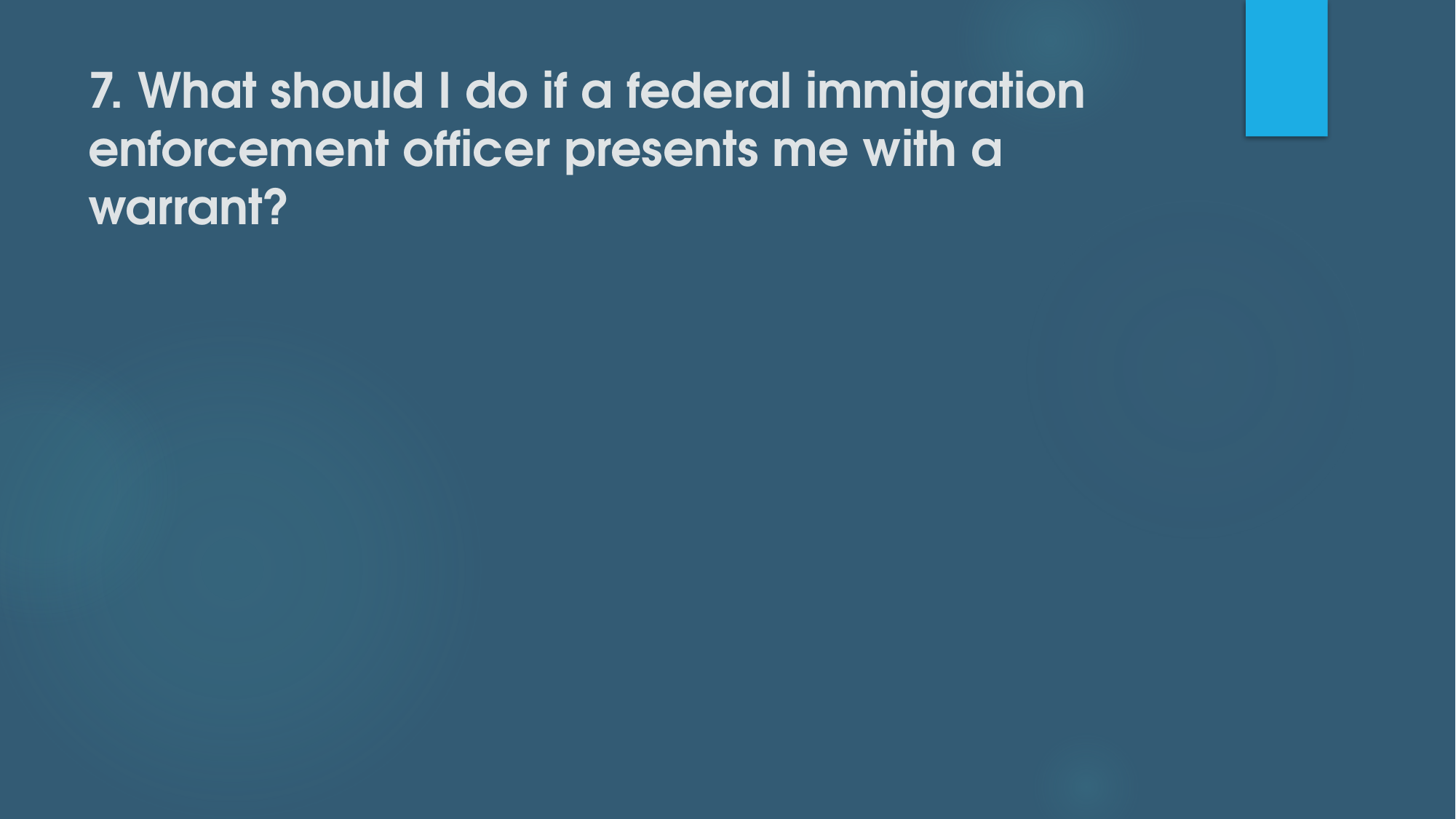

# 7. What should I do if a federal immigration enforcement officer presents me with a warrant?